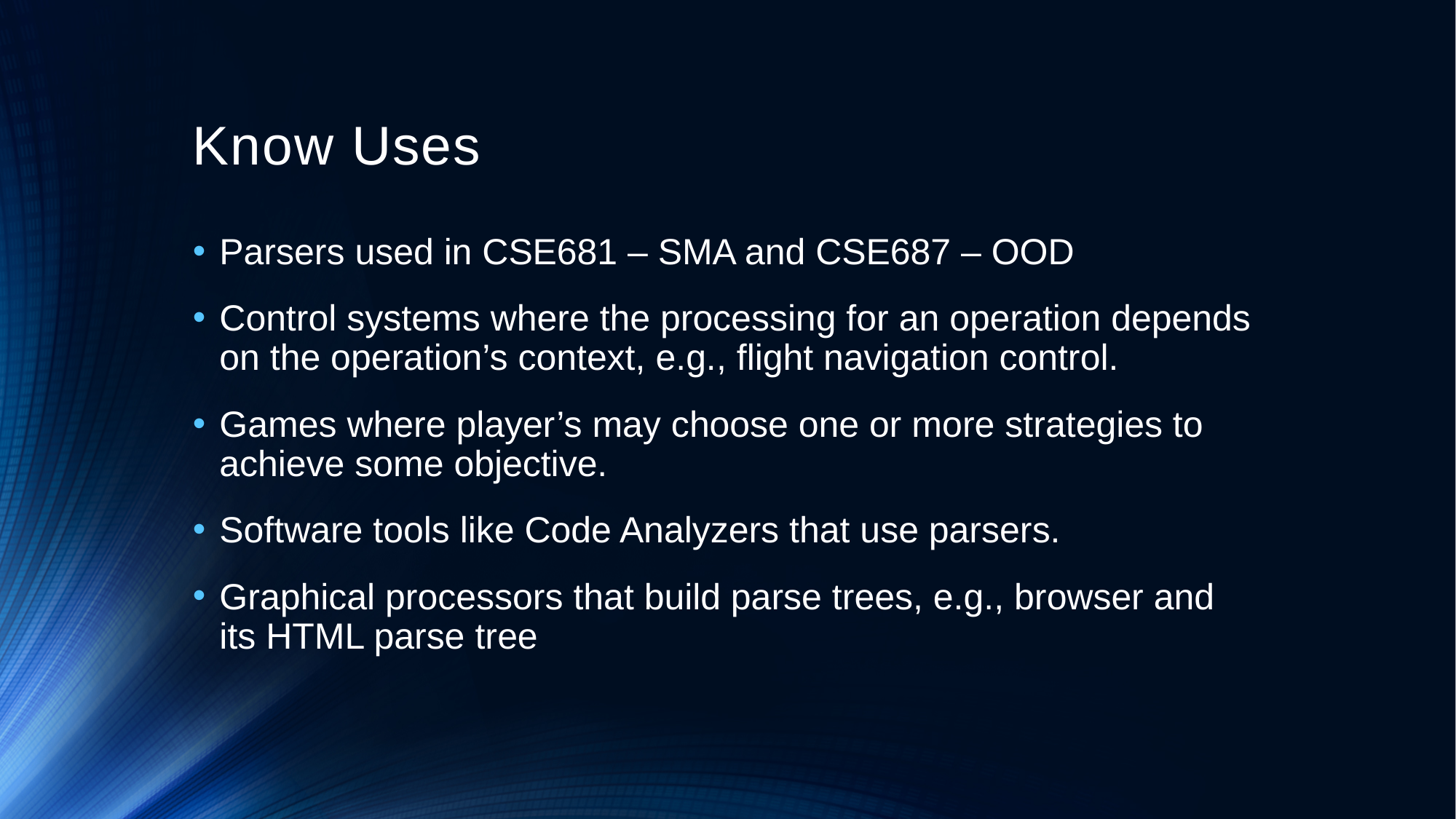

# Know Uses
Parsers used in CSE681 – SMA and CSE687 – OOD
Control systems where the processing for an operation depends on the operation’s context, e.g., flight navigation control.
Games where player’s may choose one or more strategies to achieve some objective.
Software tools like Code Analyzers that use parsers.
Graphical processors that build parse trees, e.g., browser and its HTML parse tree